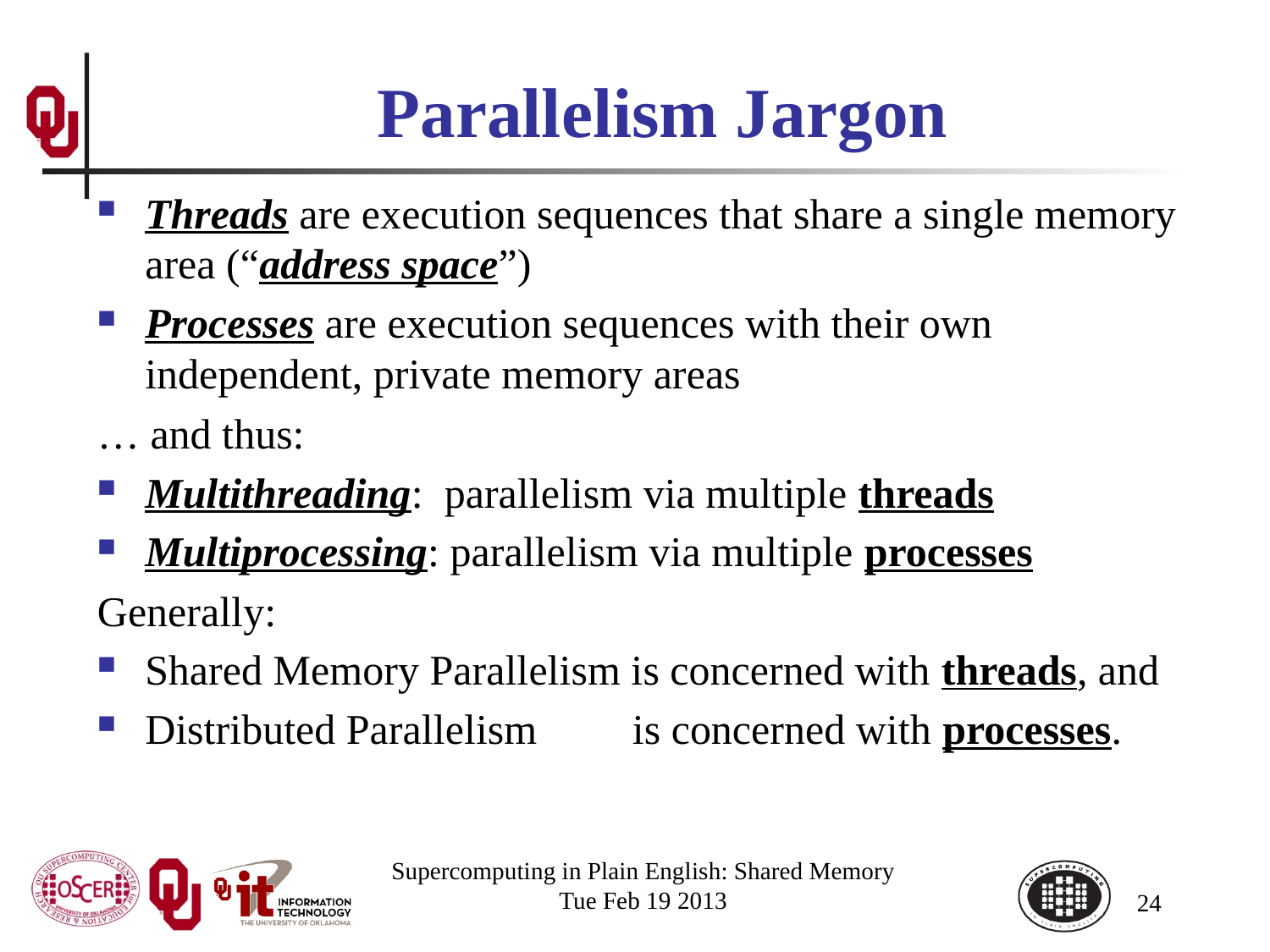

# Parallelism Jargon
Threads are execution sequences that share a single memory area (“address space”)
Processes are execution sequences with their own independent, private memory areas
… and thus:
Multithreading:  parallelism via multiple threads
Multiprocessing: parallelism via multiple processes
Generally:
Shared Memory Parallelism is concerned with threads, and
Distributed Parallelism         is concerned with processes.
Supercomputing in Plain English: Shared Memory
Tue Feb 19 2013
24